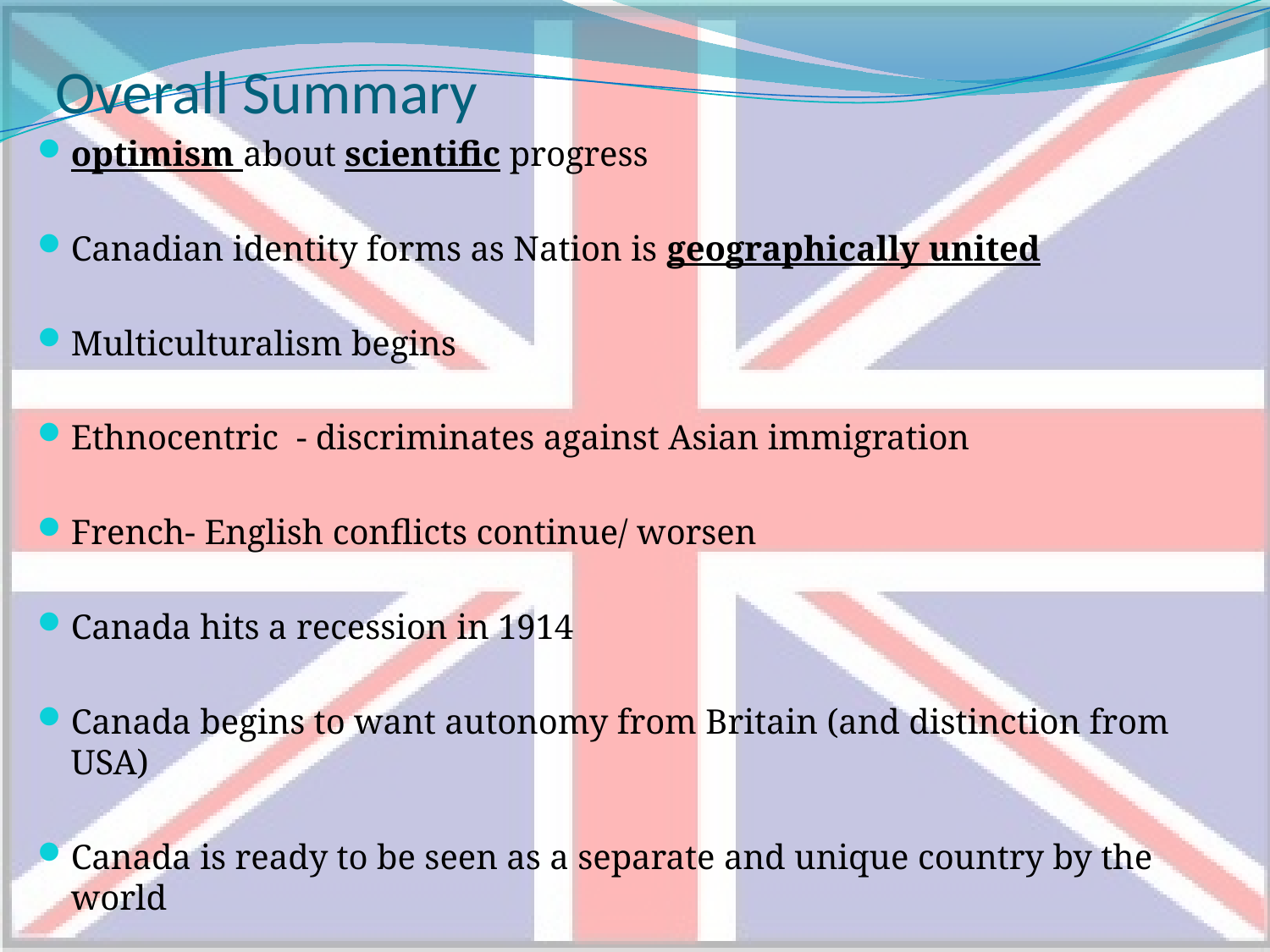

# Overall Summary
optimism about scientific progress

Canadian identity forms as Nation is geographically united

Multiculturalism begins

Ethnocentric  - discriminates against Asian immigration

French- English conflicts continue/ worsen

Canada hits a recession in 1914

Canada begins to want autonomy from Britain (and distinction from USA)

Canada is ready to be seen as a separate and unique country by the world